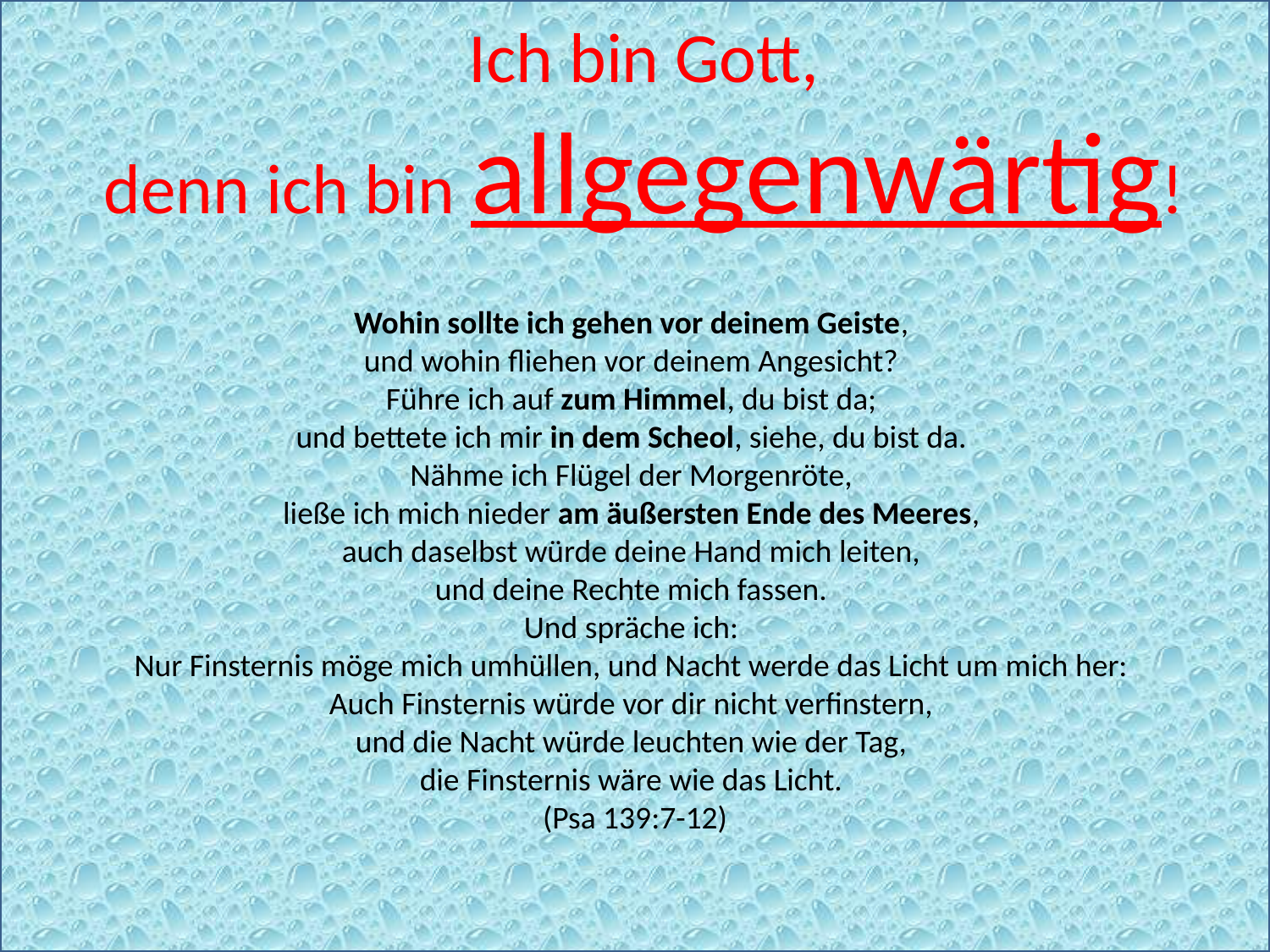

Ich bin Gott,
denn ich bin allgegenwärtig!
#
Wohin sollte ich gehen vor deinem Geiste,
und wohin fliehen vor deinem Angesicht?
Führe ich auf zum Himmel, du bist da;
und bettete ich mir in dem Scheol, siehe, du bist da.
Nähme ich Flügel der Morgenröte,
ließe ich mich nieder am äußersten Ende des Meeres,
auch daselbst würde deine Hand mich leiten,
und deine Rechte mich fassen.
Und spräche ich:
Nur Finsternis möge mich umhüllen, und Nacht werde das Licht um mich her:
Auch Finsternis würde vor dir nicht verfinstern,
und die Nacht würde leuchten wie der Tag,
die Finsternis wäre wie das Licht.
(Psa 139:7-12)